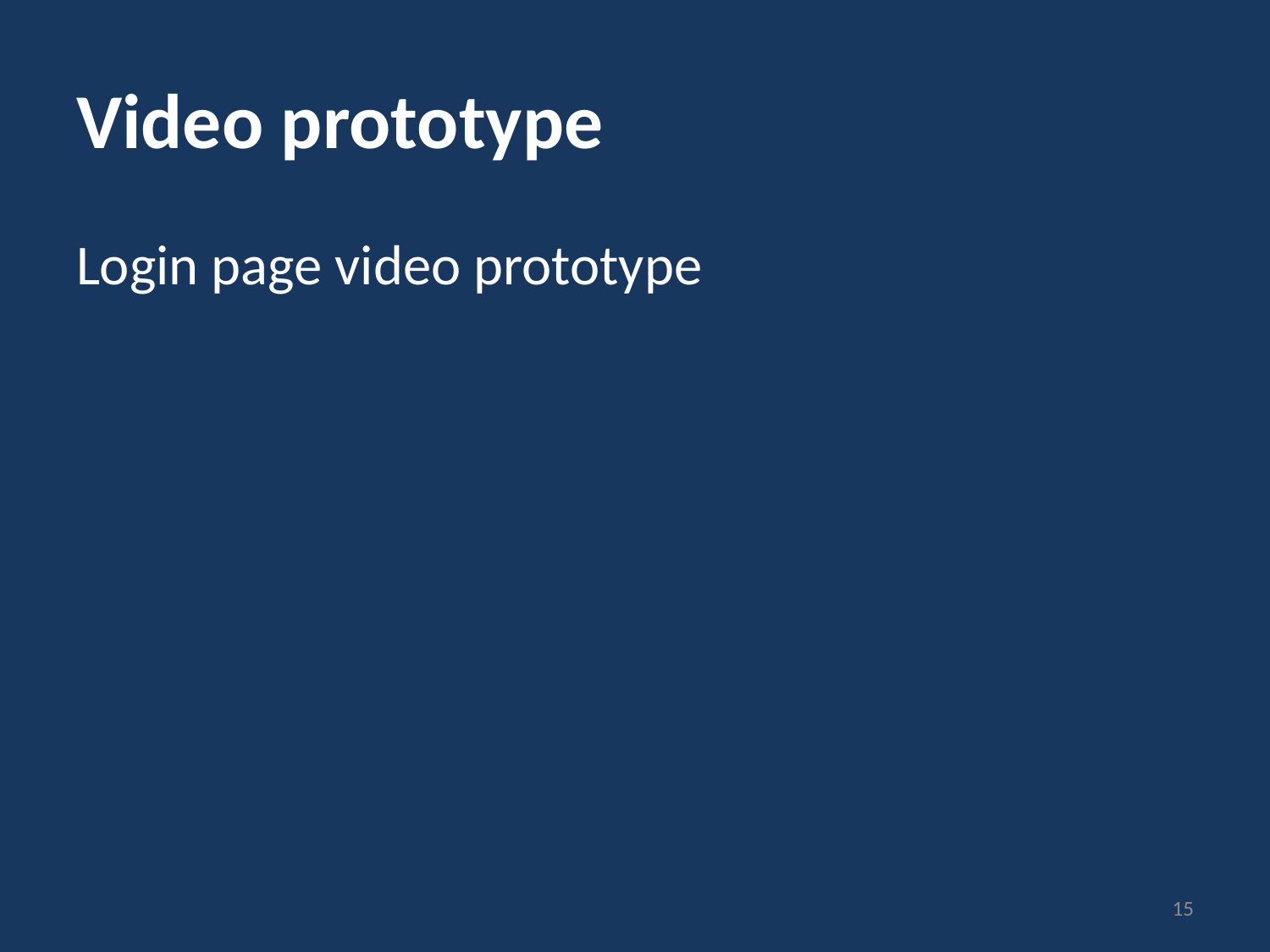

# Video prototype
Login page video prototype
15